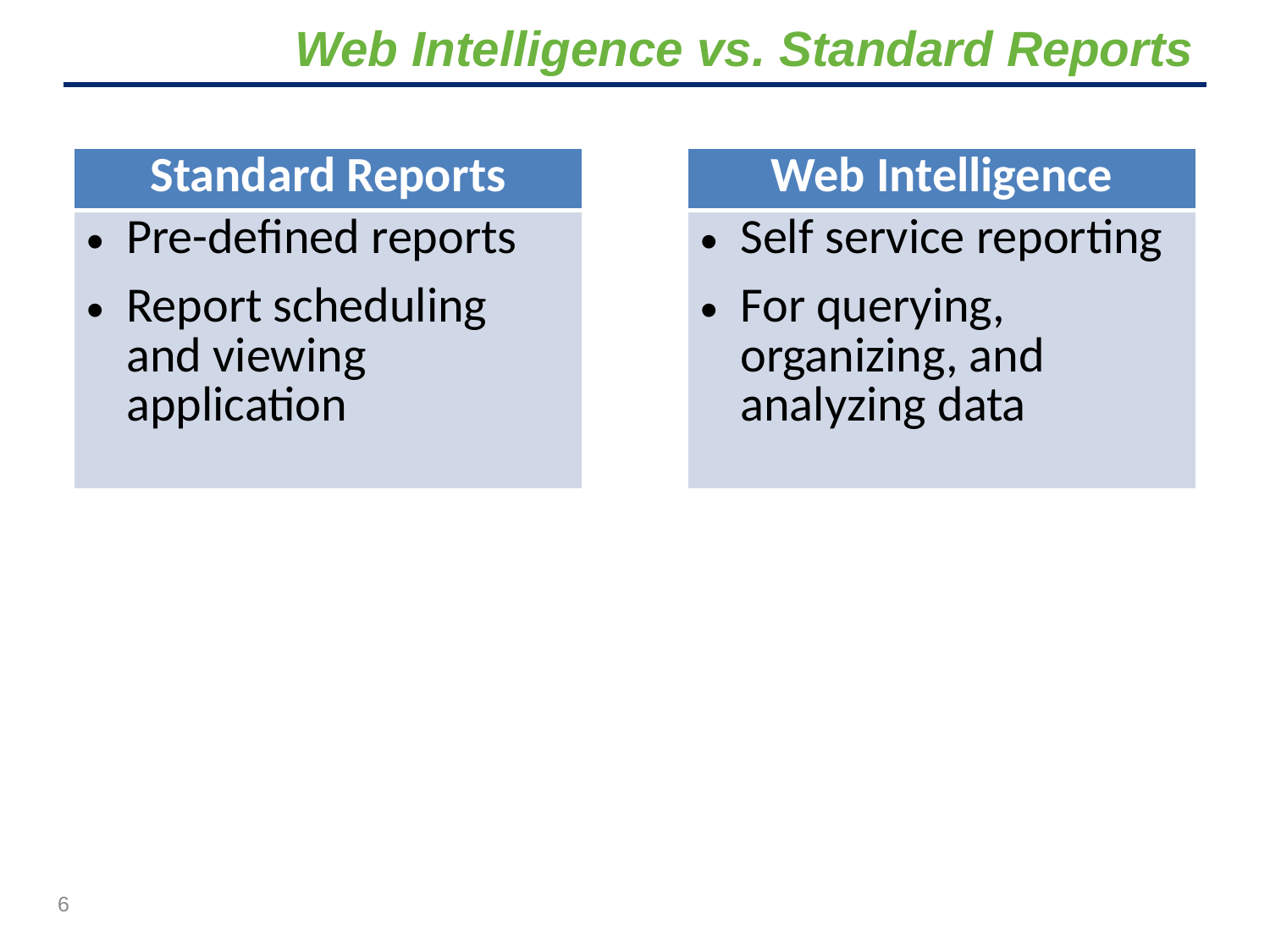

# Web Intelligence vs. Standard Reports
| Standard Reports |  | Web Intelligence |
| --- | --- | --- |
| Pre-defined reports Report scheduling and viewing application |  | Self service reporting For querying, organizing, and analyzing data |

6